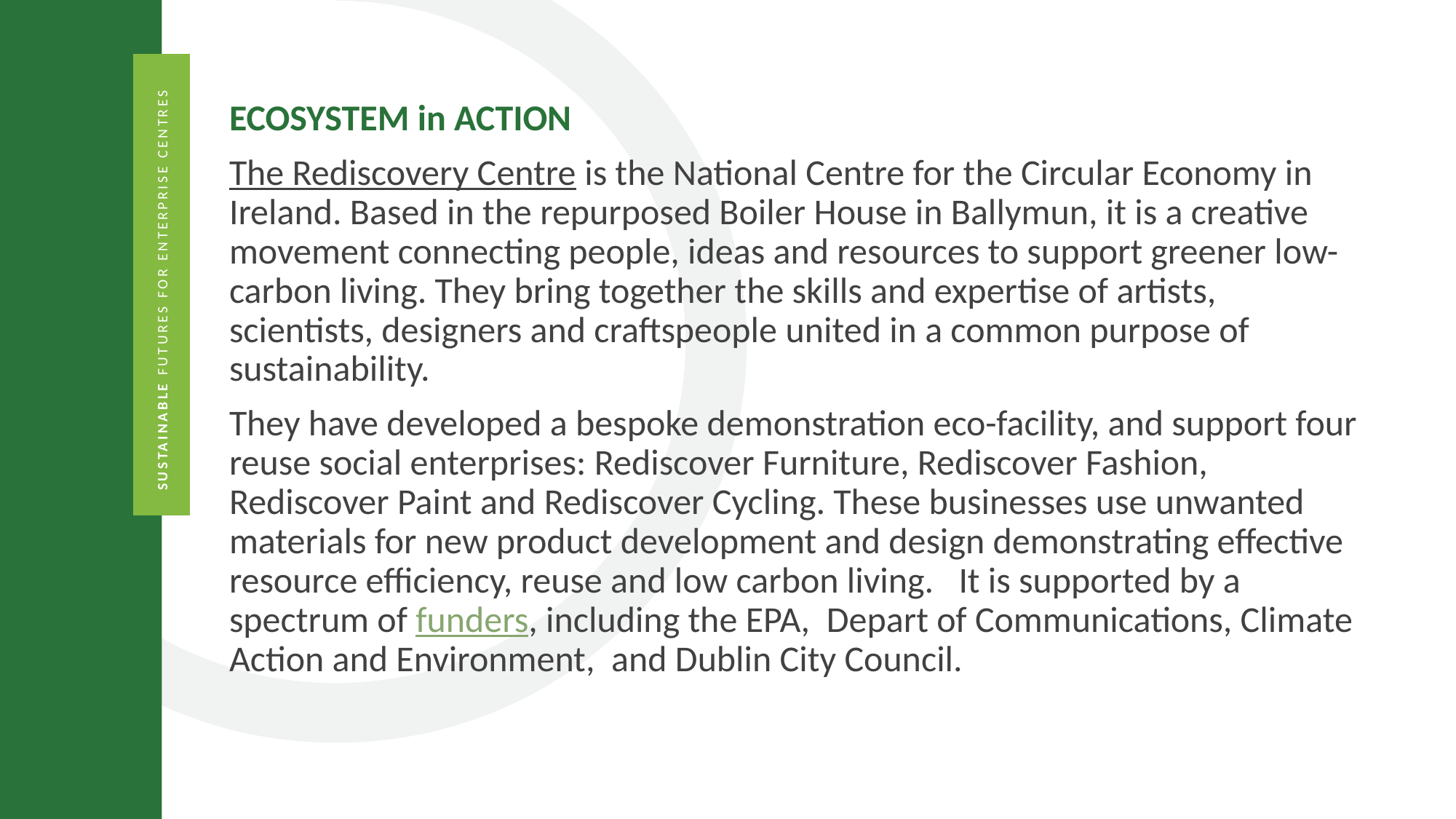

ECOSYSTEM in ACTION
The Rediscovery Centre is the National Centre for the Circular Economy in Ireland. Based in the repurposed Boiler House in Ballymun, it is a creative movement connecting people, ideas and resources to support greener low-carbon living. They bring together the skills and expertise of artists, scientists, designers and craftspeople united in a common purpose of sustainability.
They have developed a bespoke demonstration eco-facility, and support four reuse social enterprises: Rediscover Furniture, Rediscover Fashion, Rediscover Paint and Rediscover Cycling. These businesses use unwanted materials for new product development and design demonstrating effective resource efficiency, reuse and low carbon living.   It is supported by a spectrum of funders, including the EPA,  Depart of Communications, Climate Action and Environment,  and Dublin City Council.